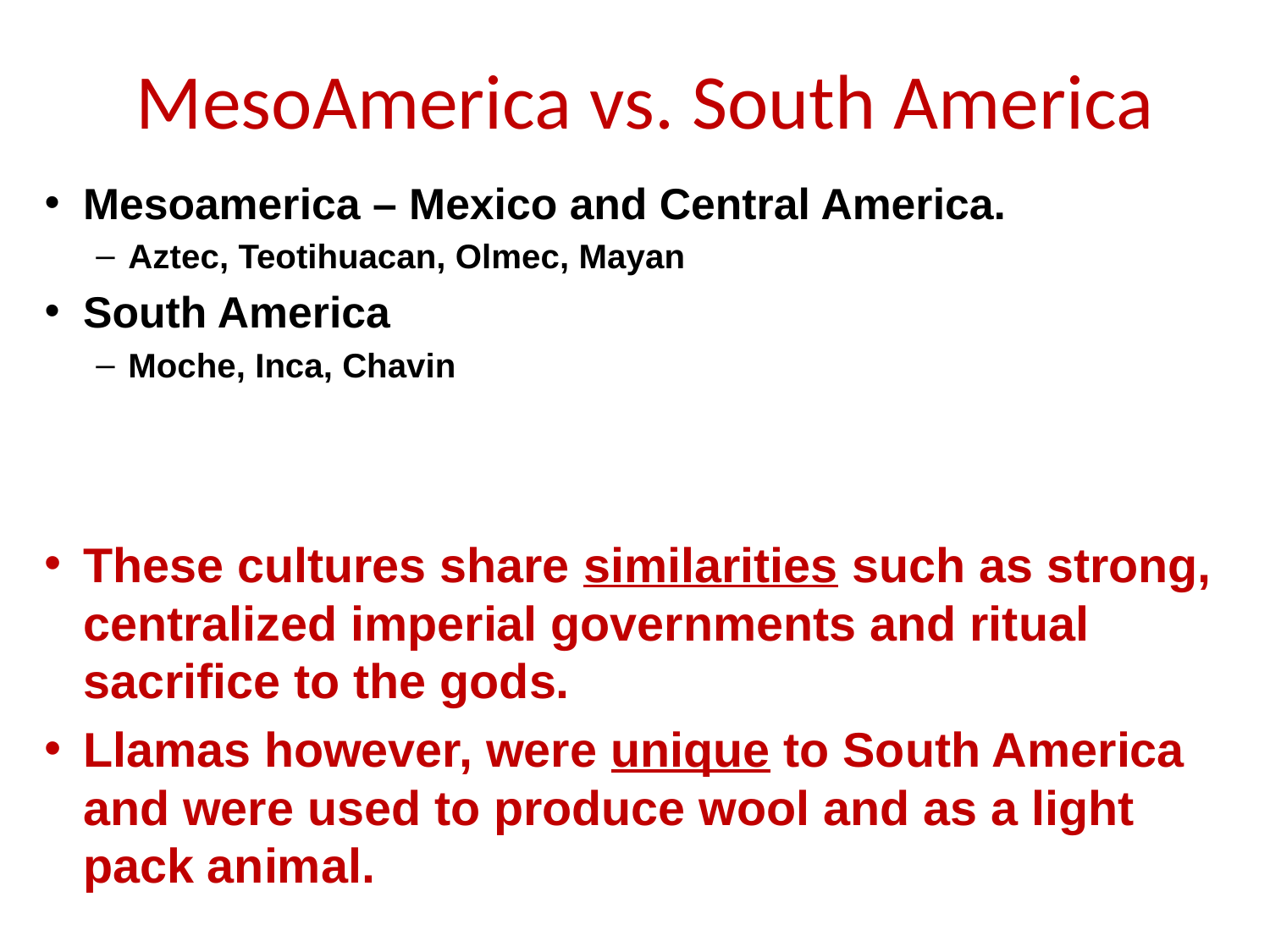

# MesoAmerica vs. South America
Mesoamerica – Mexico and Central America.
Aztec, Teotihuacan, Olmec, Mayan
South America
Moche, Inca, Chavin

These cultures share similarities such as strong, centralized imperial governments and ritual sacrifice to the gods.
Llamas however, were unique to South America and were used to produce wool and as a light pack animal.